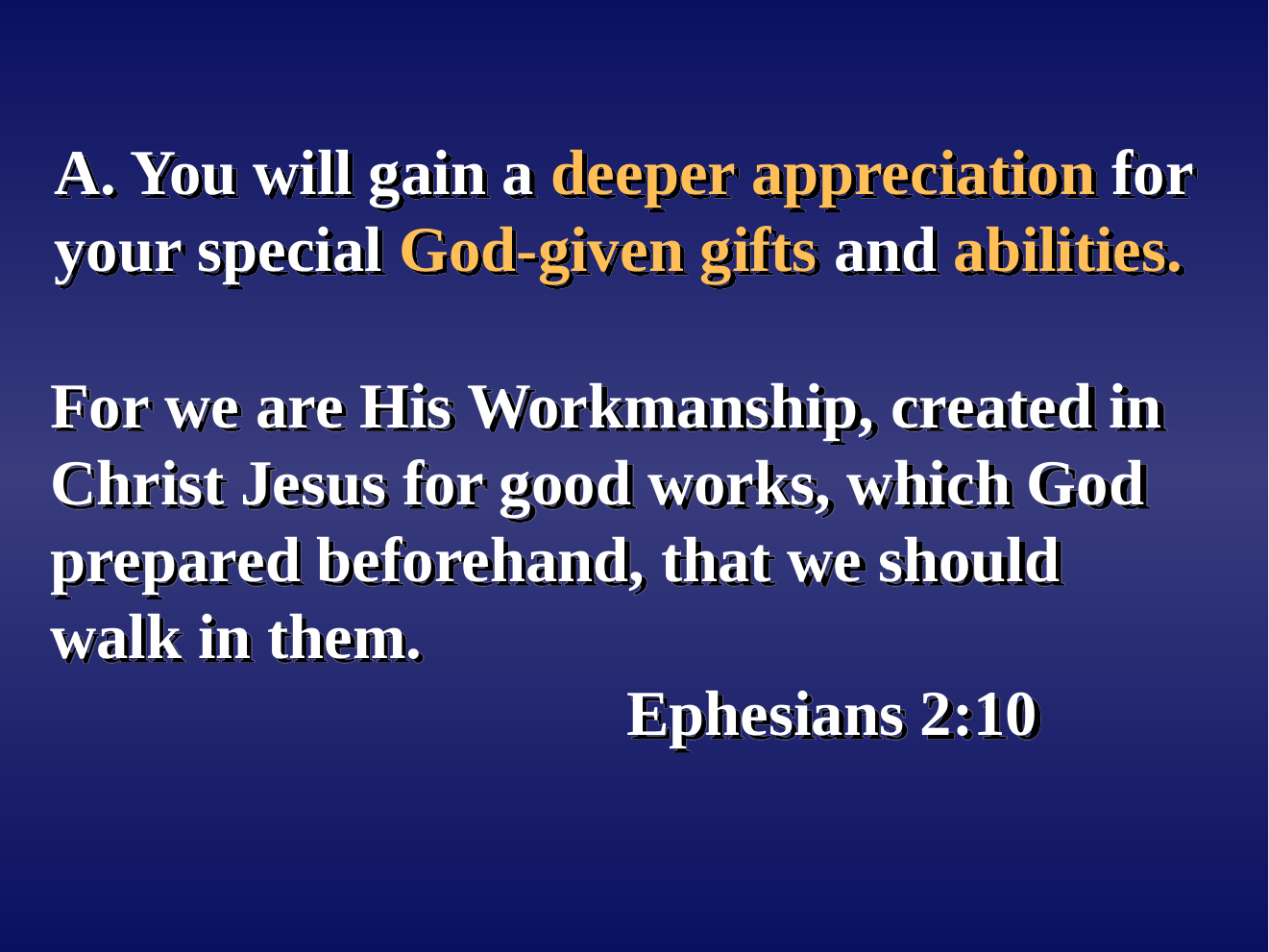

A. You will gain a deeper appreciation for your special God-given gifts and abilities.
For we are His Workmanship, created in Christ Jesus for good works, which God prepared beforehand, that we should walk in them.
				Ephesians 2:10